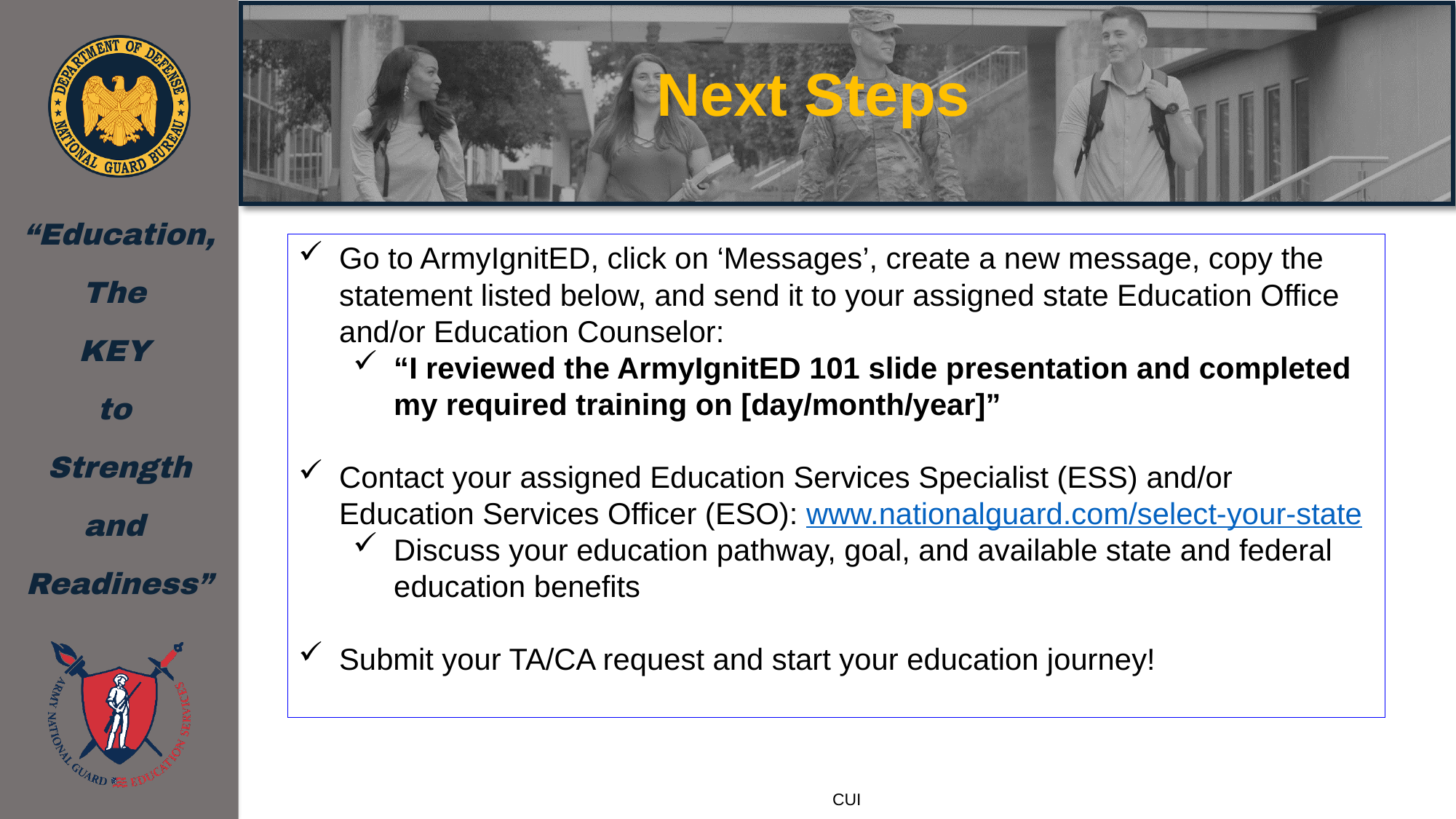

# Next Steps
Go to ArmyIgnitED, click on ‘Messages’, create a new message, copy the statement listed below, and send it to your assigned state Education Office and/or Education Counselor:
“I reviewed the ArmyIgnitED 101 slide presentation and completed my required training on [day/month/year]”

Contact your assigned Education Services Specialist (ESS) and/or Education Services Officer (ESO): www.nationalguard.com/select-your-state
Discuss your education pathway, goal, and available state and federal education benefits

Submit your TA/CA request and start your education journey!

40
CUI